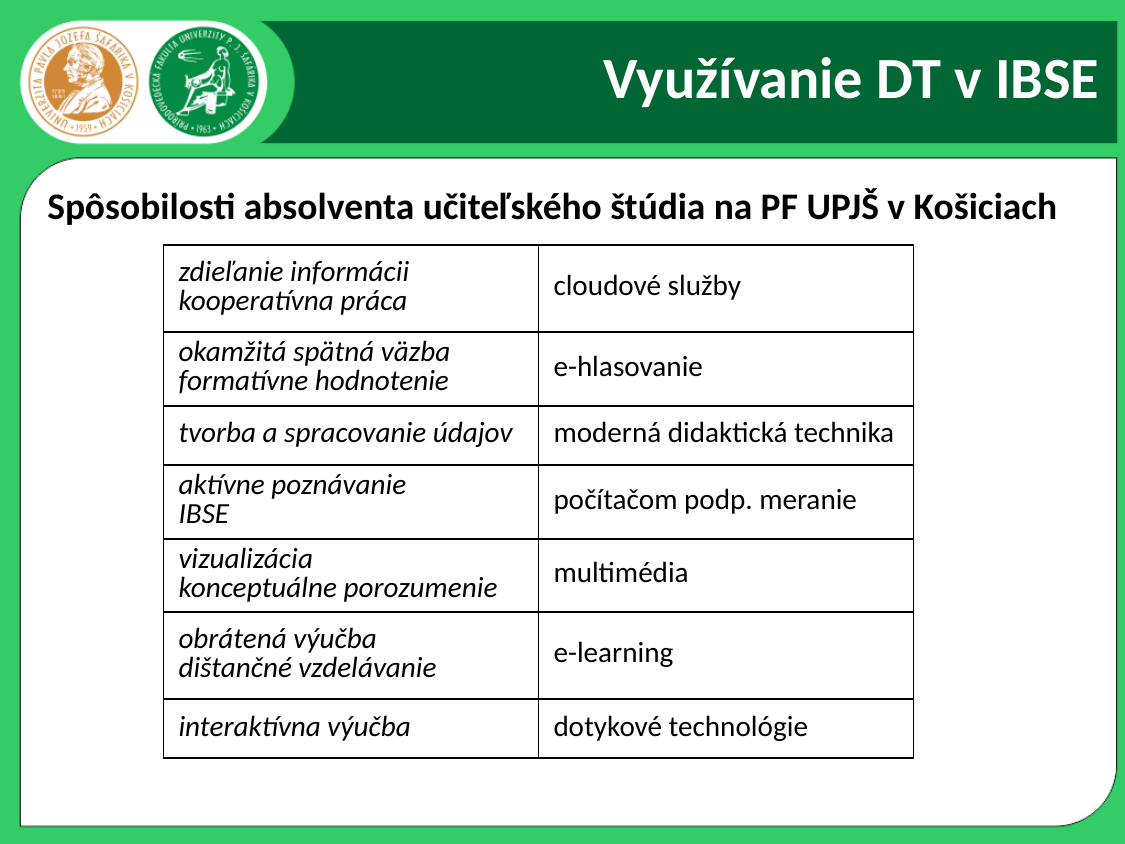

# Využívanie DT v IBSE
Spôsobilosti absolventa učiteľského štúdia na PF UPJŠ v Košiciach

| zdieľanie informácii kooperatívna práca | cloudové služby |
| --- | --- |
| okamžitá spätná väzba formatívne hodnotenie | e-hlasovanie |
| tvorba a spracovanie údajov | moderná didaktická technika |
| aktívne poznávanie IBSE | počítačom podp. meranie |
| vizualizácia konceptuálne porozumenie | multimédia |
| obrátená výučba dištančné vzdelávanie | e-learning |
| interaktívna výučba | dotykové technológie |